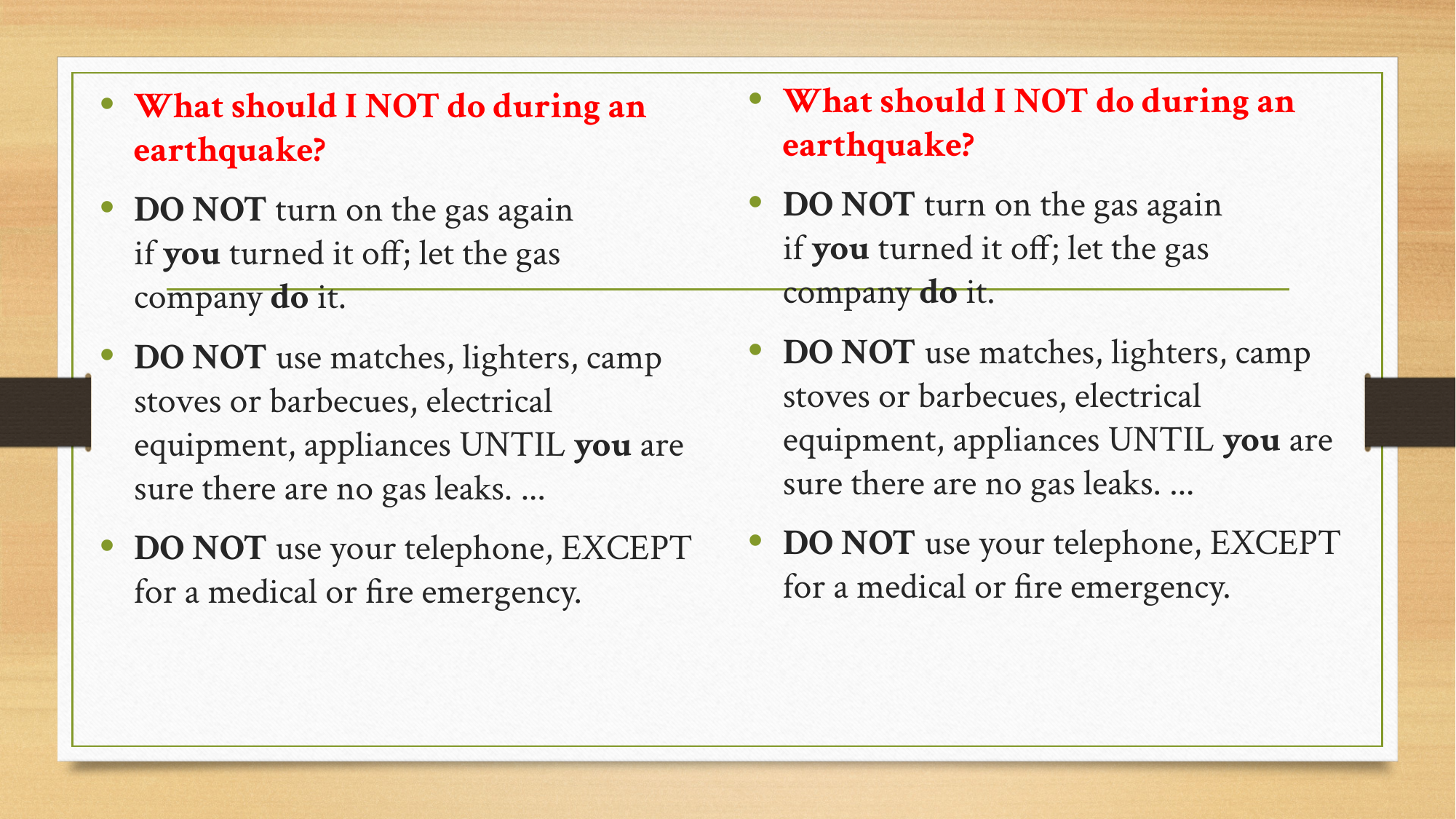

What should I NOT do during an earthquake?
DO NOT turn on the gas again if you turned it off; let the gas company do it.
DO NOT use matches, lighters, camp stoves or barbecues, electrical equipment, appliances UNTIL you are sure there are no gas leaks. ...
DO NOT use your telephone, EXCEPT for a medical or fire emergency.

What should I NOT do during an earthquake?
DO NOT turn on the gas again if you turned it off; let the gas company do it.
DO NOT use matches, lighters, camp stoves or barbecues, electrical equipment, appliances UNTIL you are sure there are no gas leaks. ...
DO NOT use your telephone, EXCEPT for a medical or fire emergency.